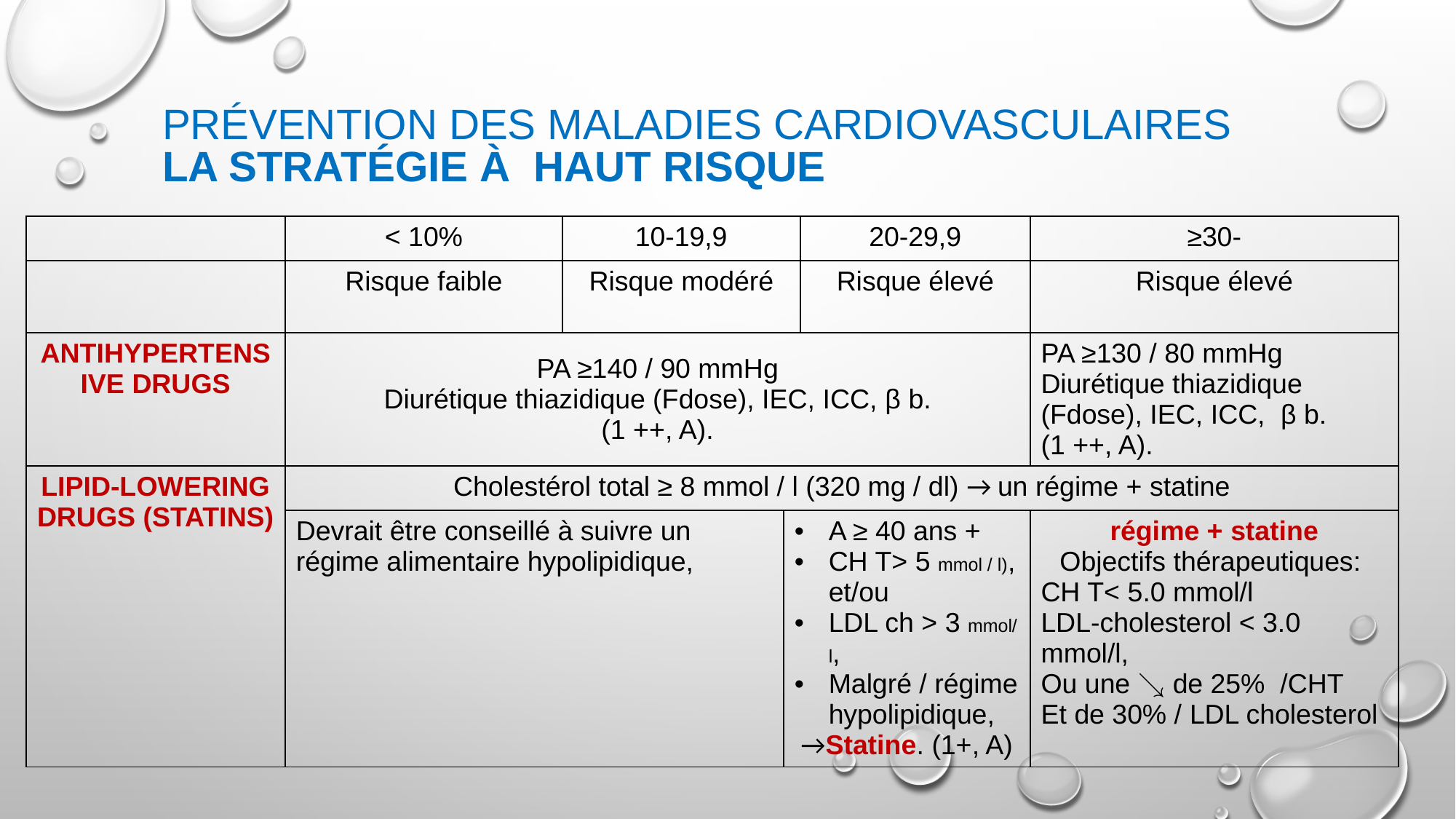

# Prévention des maladies cardiovasculaires La stratégie à  haut risque
|  | < 10% | 10-19,9 |  | 20-29,9 | ≥30- |
| --- | --- | --- | --- | --- | --- |
|  | Risque faible | Risque modéré |  | Risque élevé | Risque élevé |
| ANTIHYPERTENSIVE DRUGS | PA ≥140 / 90 mmHg Diurétique thiazidique (Fdose), IEC, ICC, β b. (1 ++, A). |  |  |  | PA ≥130 / 80 mmHg Diurétique thiazidique (Fdose), IEC, ICC, β b. (1 ++, A). |
| LIPID-LOWERING DRUGS (STATINS) | Cholestérol total ≥ 8 mmol / l (320 mg / dl) → un régime + statine |  |  |  |  |
|  | Devrait être conseillé à suivre un régime alimentaire hypolipidique, |  | A ≥ 40 ans + CH T> 5 mmol / l), et/ou LDL ch > 3 mmol/ l, Malgré / régime hypolipidique, →Statine. (1+, A) |  | régime + statine Objectifs thérapeutiques: CH T< 5.0 mmol/l LDL-cholesterol < 3.0 mmol/l, Ou une ↘ de 25% /CHT Et de 30% / LDL cholesterol |